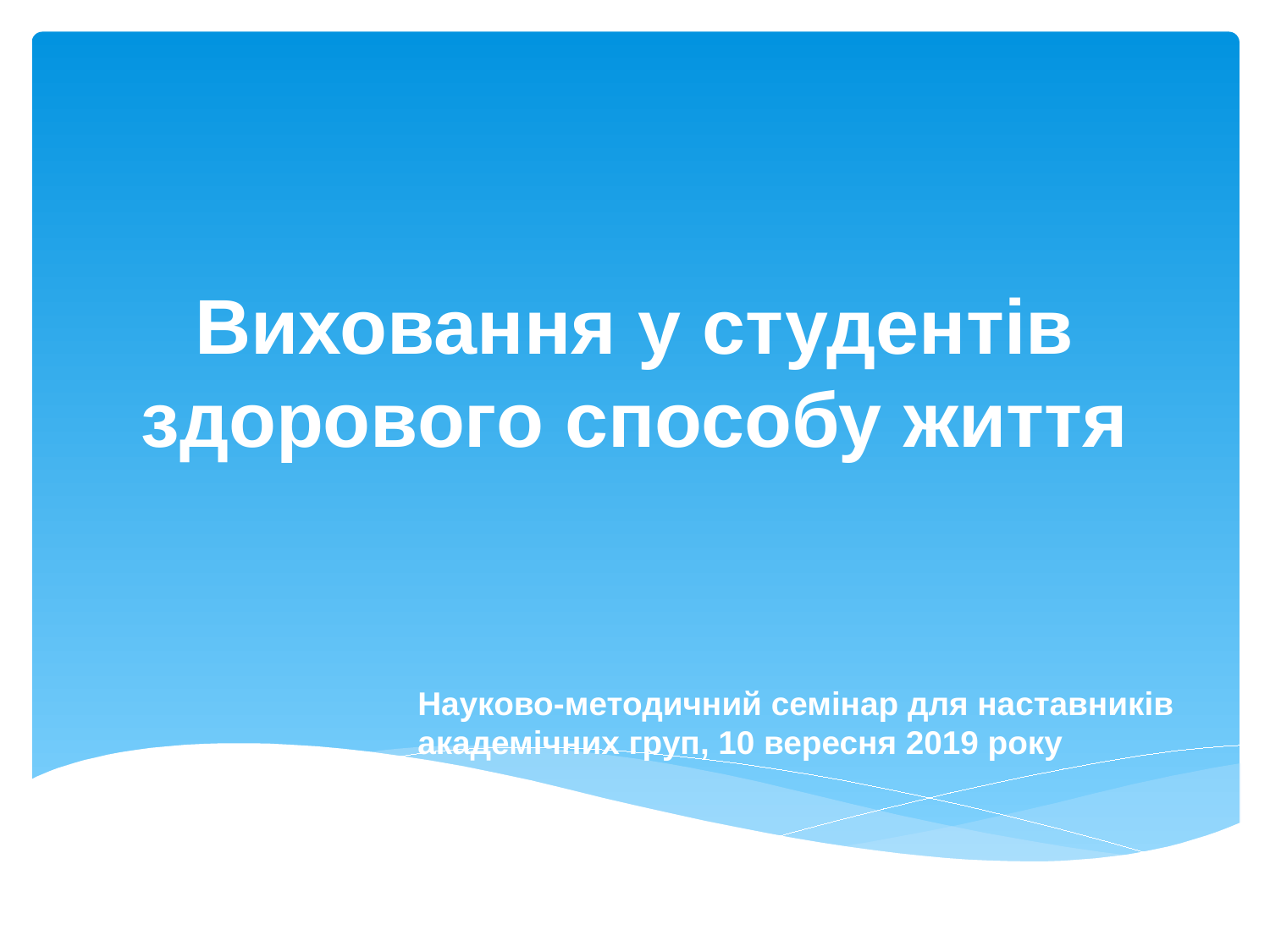

# Виховання у студентів здорового способу життя
Науково-методичний семінар для наставників академічних груп, 10 вересня 2019 року